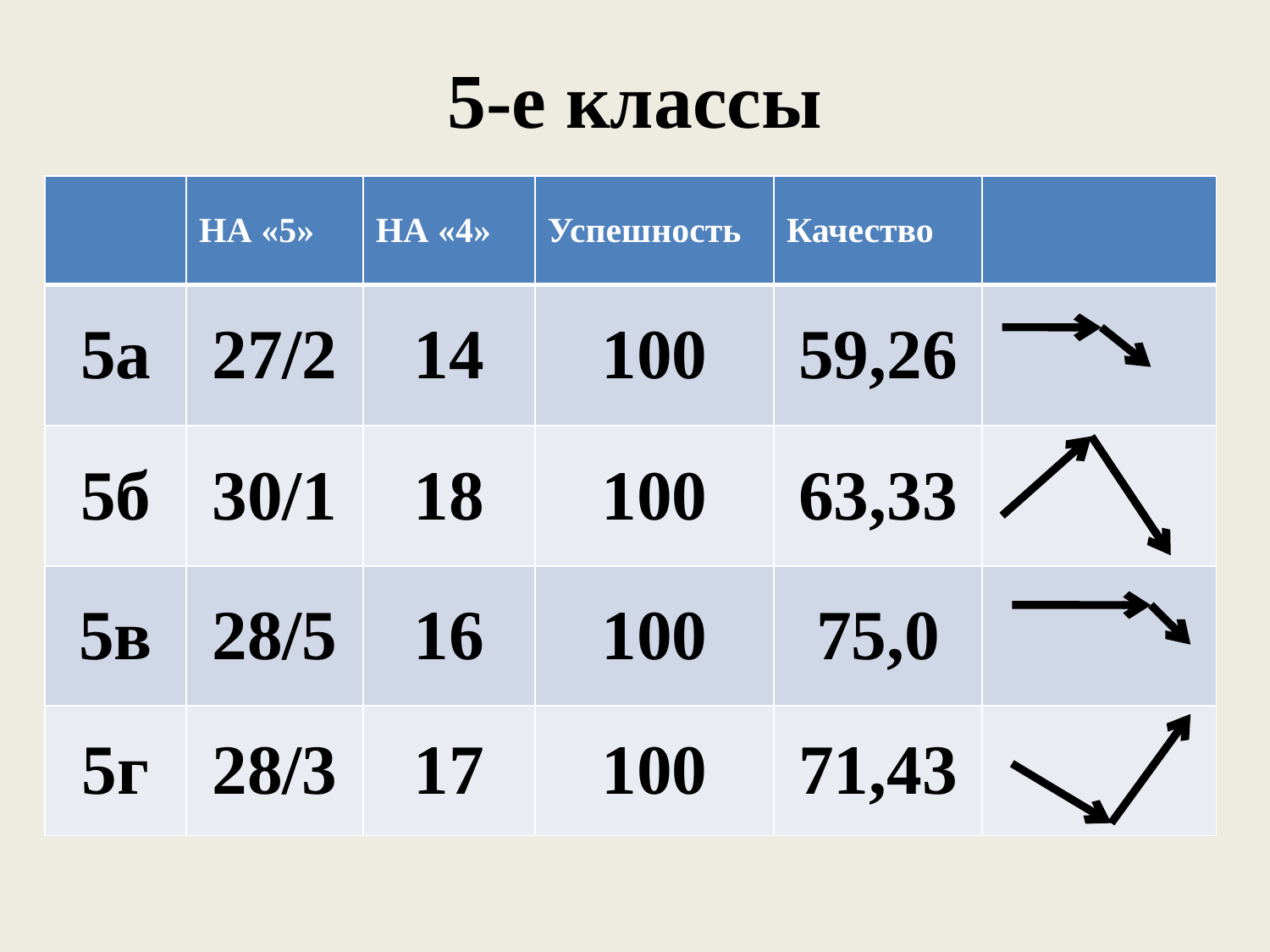

# 5-е классы
|  | НА «5» | НА «4» | Успешность | Качество |  |
| --- | --- | --- | --- | --- | --- |
| 5а | 27/2 | 14 | 100 | 59,26 |  |
| 5б | 30/1 | 18 | 100 | 63,33 |  |
| 5в | 28/5 | 16 | 100 | 75,0 |  |
| 5г | 28/3 | 17 | 100 | 71,43 |  |